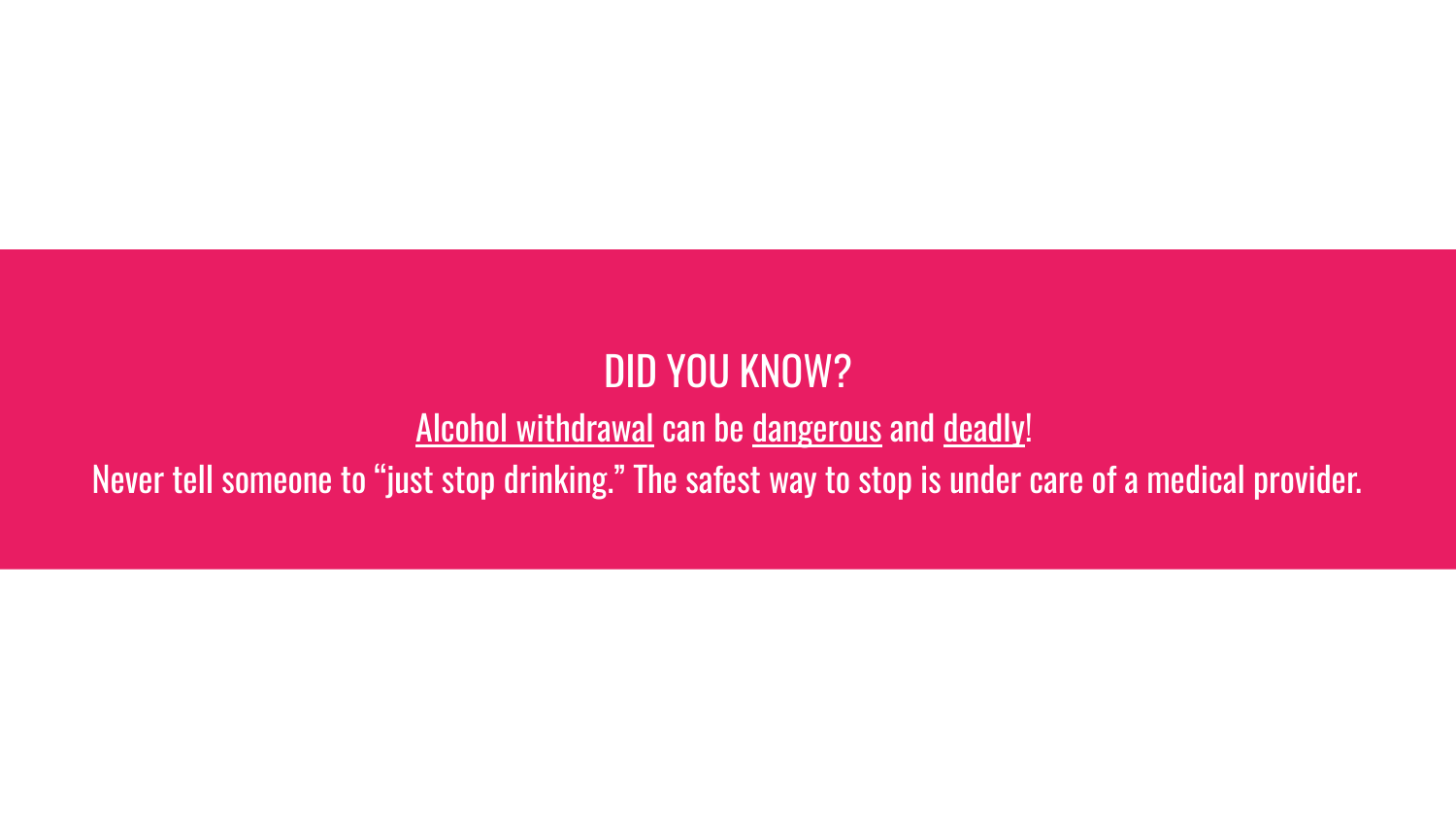

# DID YOU KNOW?
Alcohol withdrawal can be dangerous and deadly!
Never tell someone to “just stop drinking.” The safest way to stop is under care of a medical provider.